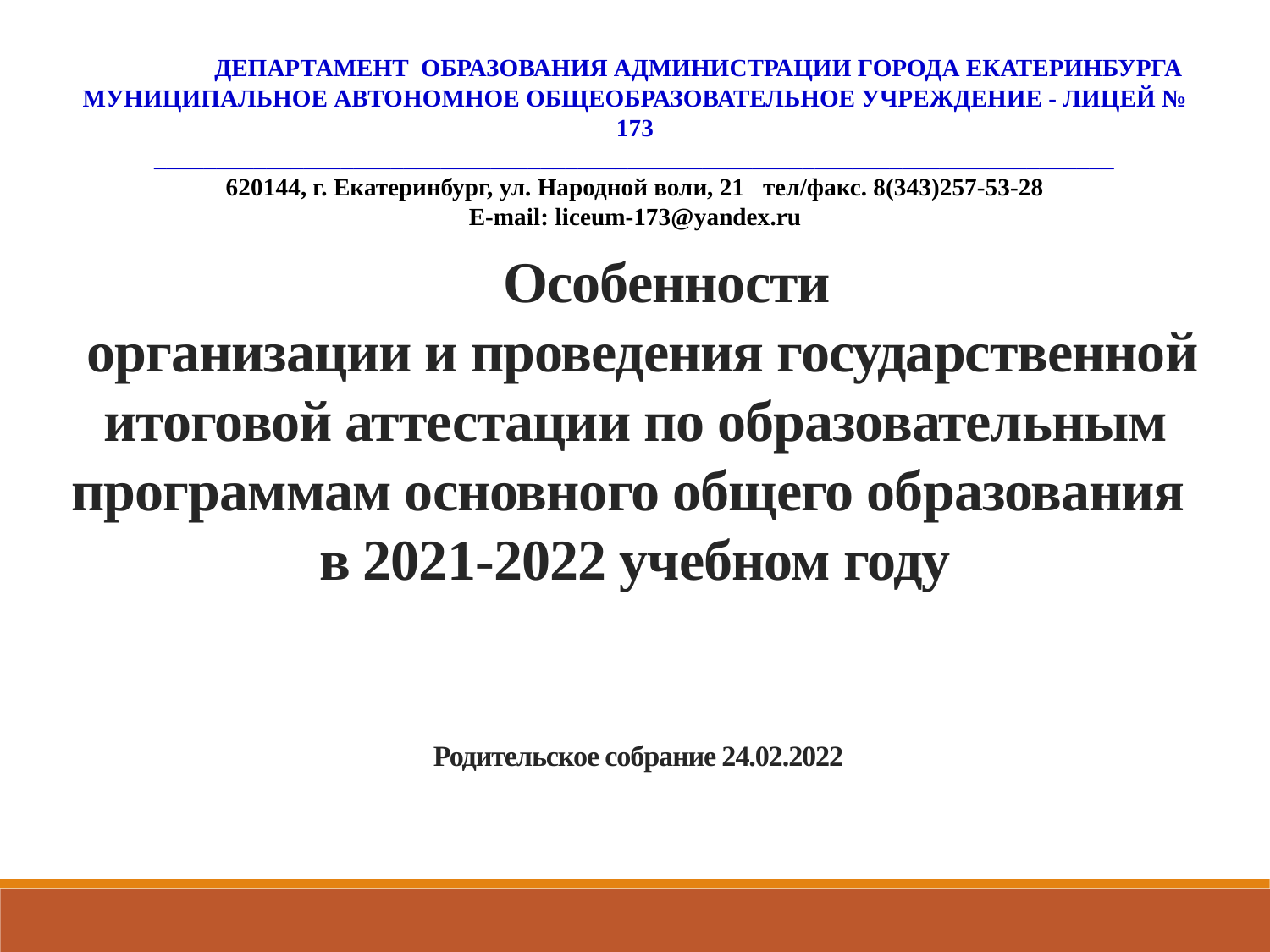

ДЕПАРТАМЕНТ  ОБРАЗОВАНИЯ АДМИНИСТРАЦИИ ГОРОДА ЕКАТЕРИНБУРГА
МУНИЦИПАЛЬНОЕ АВТОНОМНОЕ ОБЩЕОБРАЗОВАТЕЛЬНОЕ УЧРЕЖДЕНИЕ - ЛИЦЕЙ № 173
_____________________________________________________________________________
620144, г. Екатеринбург, ул. Народной воли, 21   тел/факс. 8(343)257-53-28
E-mail: liceum-173@yandex.ru
# Особенности организации и проведения государственной итоговой аттестации по образовательным программам основного общего образования в 2021-2022 учебном году    Родительское собрание 24.02.2022